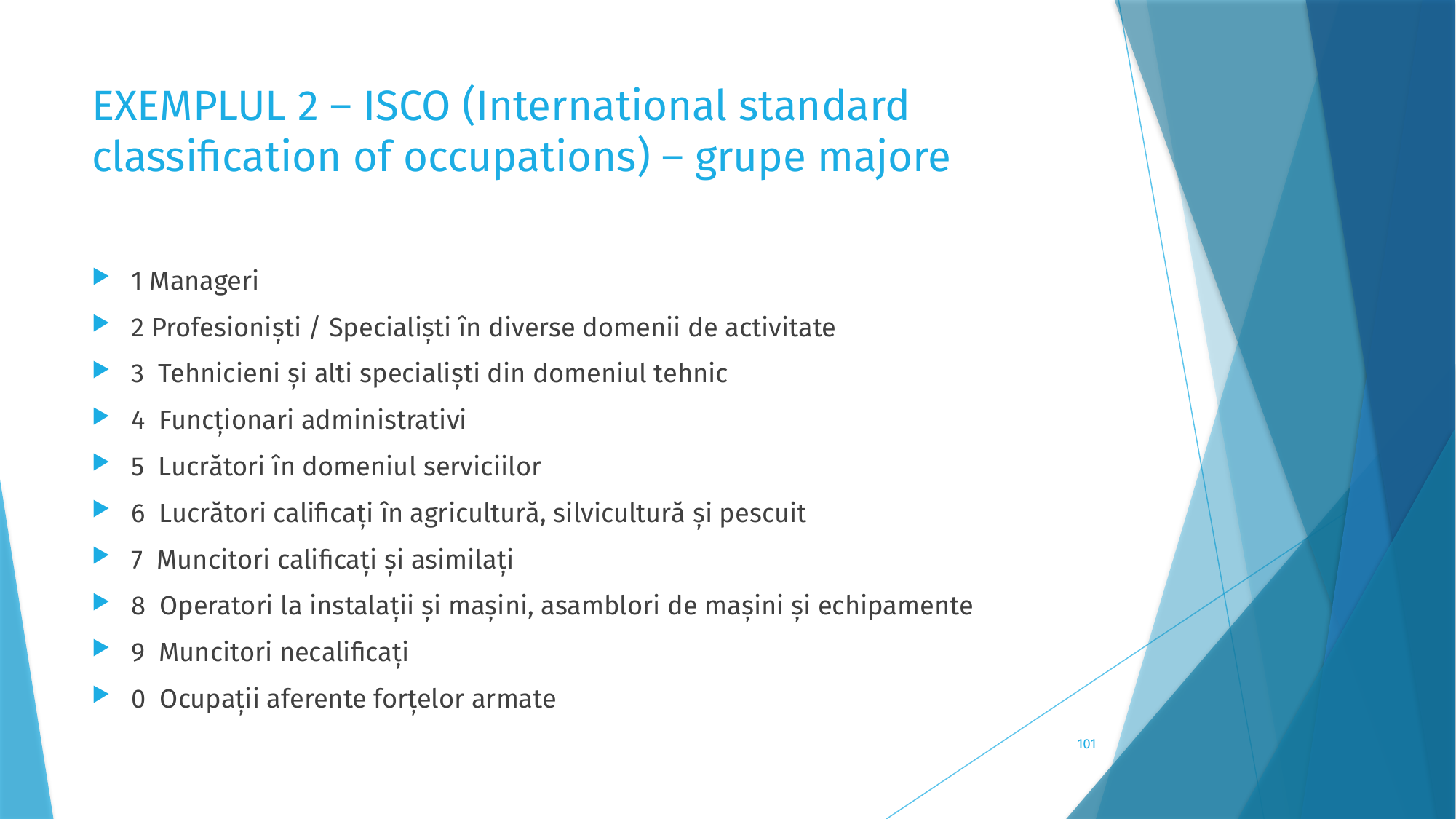

# EXEMPLUL 2 – ISCO (International standard classification of occupations) – grupe majore
1 Manageri
2 Profesioniști / Specialiști în diverse domenii de activitate
3  Tehnicieni și alti specialiști din domeniul tehnic
4  Funcționari administrativi
5  Lucrători în domeniul serviciilor
6  Lucrători calificați în agricultură, silvicultură și pescuit
7  Muncitori calificați și asimilați
8  Operatori la instalații și mașini, asamblori de mașini și echipamente
9  Muncitori necalificați
0  Ocupații aferente forțelor armate
101